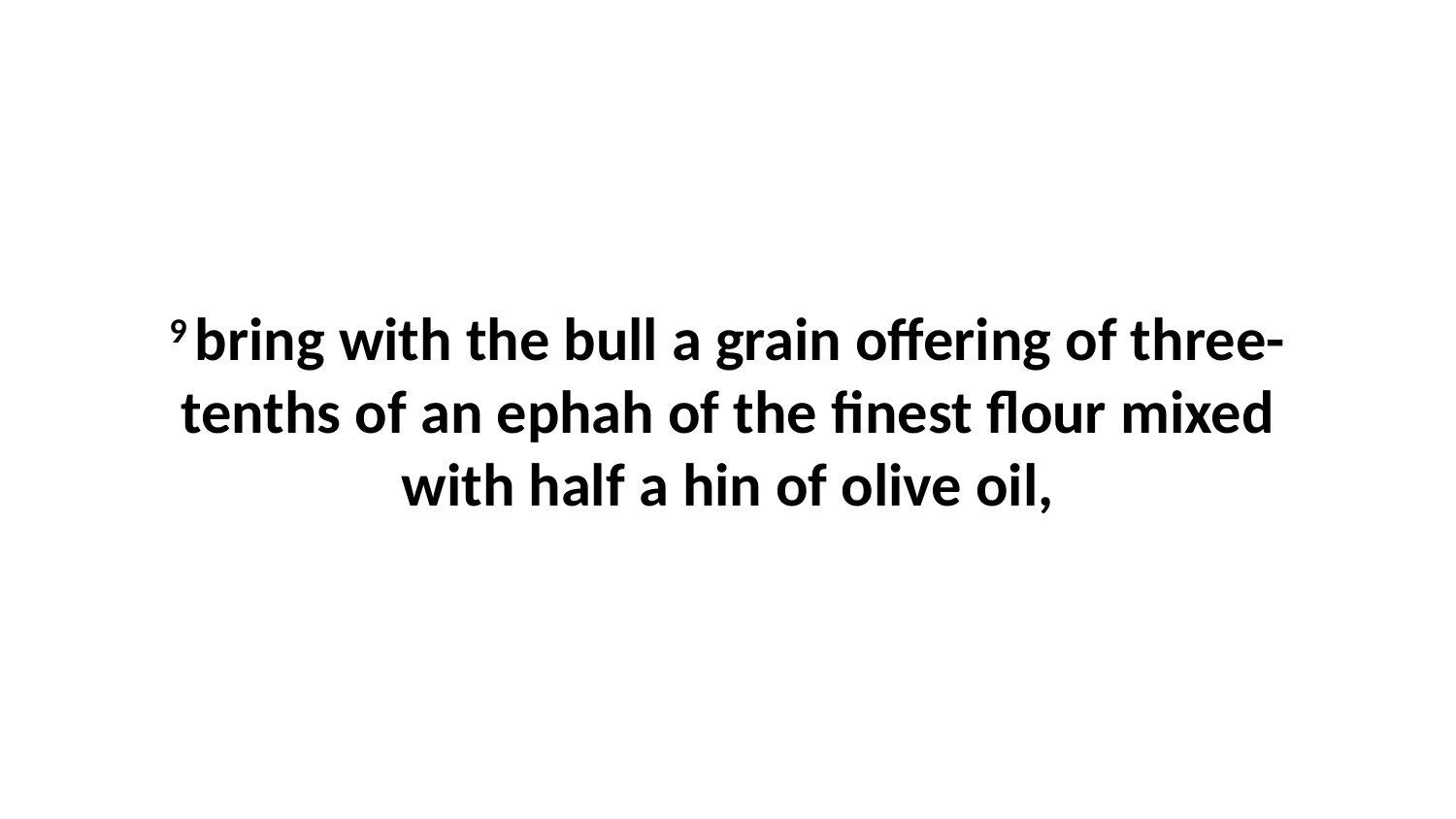

9 bring with the bull a grain offering of three-tenths of an ephah of the finest flour mixed with half a hin of olive oil,